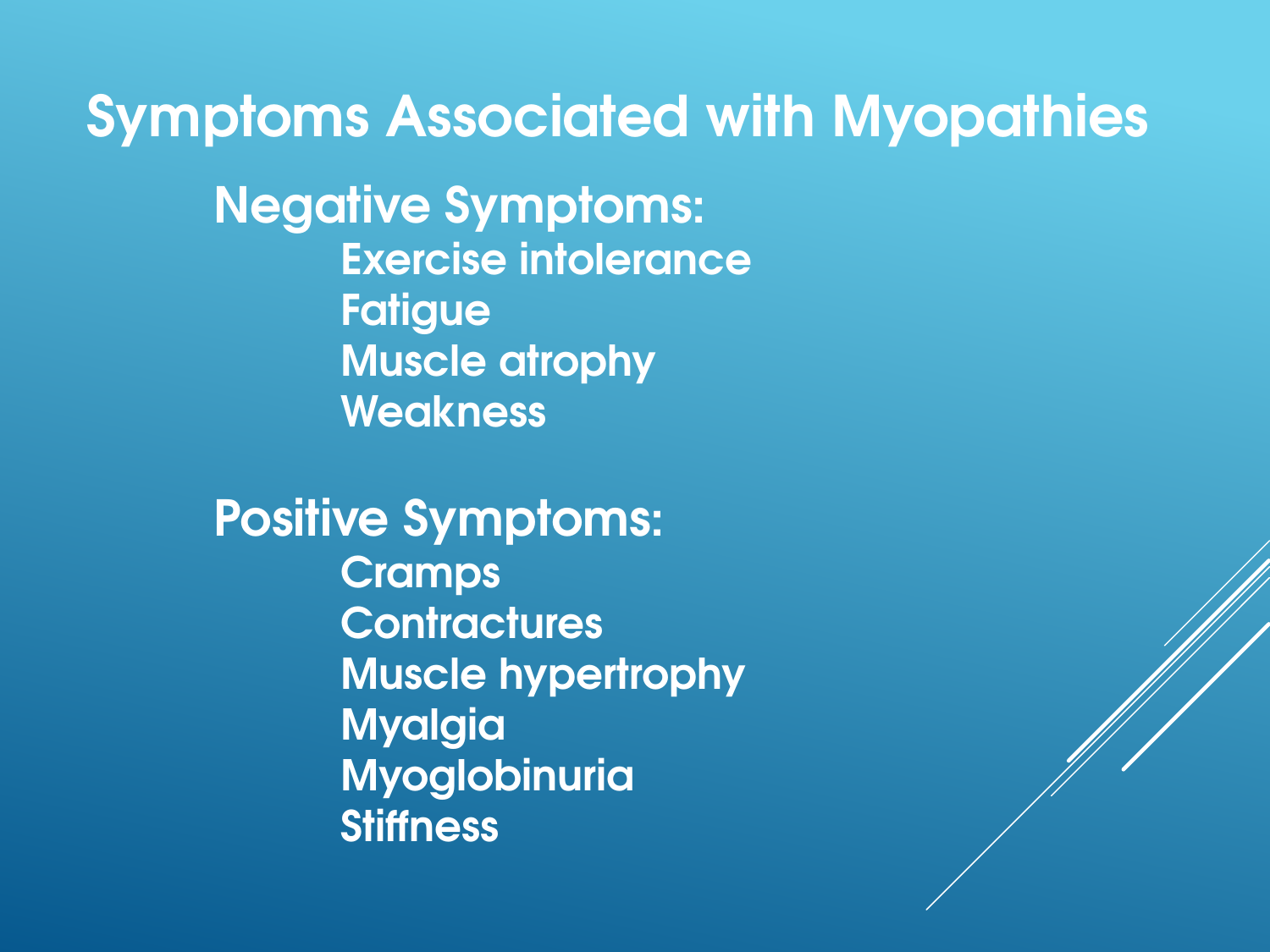

Symptoms Associated with Myopathies

	Negative Symptoms:
		Exercise intolerance
		Fatigue
		Muscle atrophy
		Weakness

	Positive Symptoms:
		Cramps
		Contractures
		Muscle hypertrophy
		Myalgia
		Myoglobinuria
		Stiffness